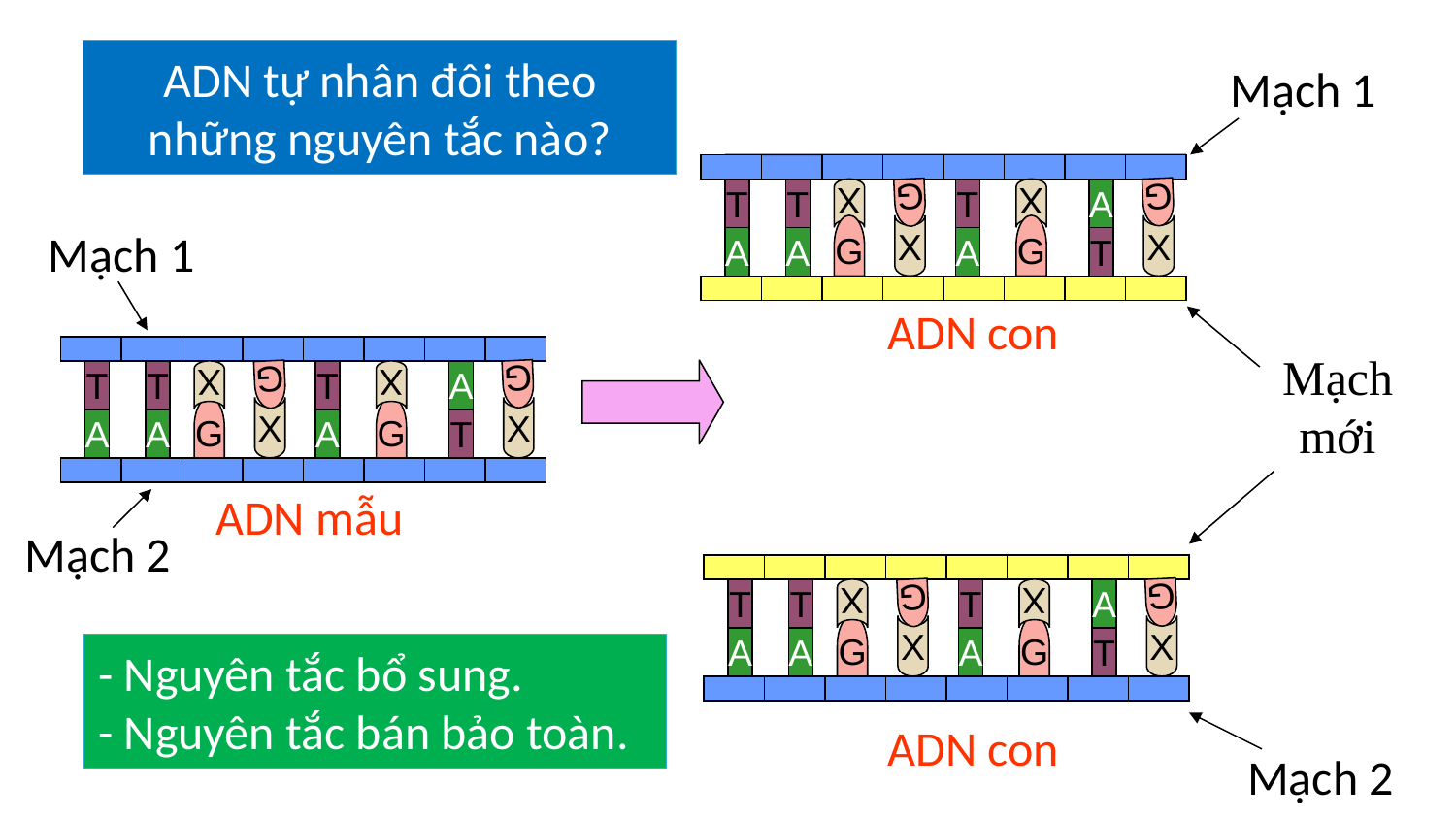

ADN tự nhân đôi theo những nguyên tắc nào?

Mạch 1

T
T
T

A
G
G
X
X
G

X

G

X

Mạch 1
A

A

A

T

ADN con

T
T
T

A
G
G
X
X
A
A
A
T
G
X
G
X

Mạch mới

ADN mẫu

Mạch 2

T

T

X

G

T

X

A

G
A
A
A
T
G
X
G
X

- Nguyên tắc bổ sung.
- Nguyên tắc bán bảo toàn.
ADN con

Mạch 2